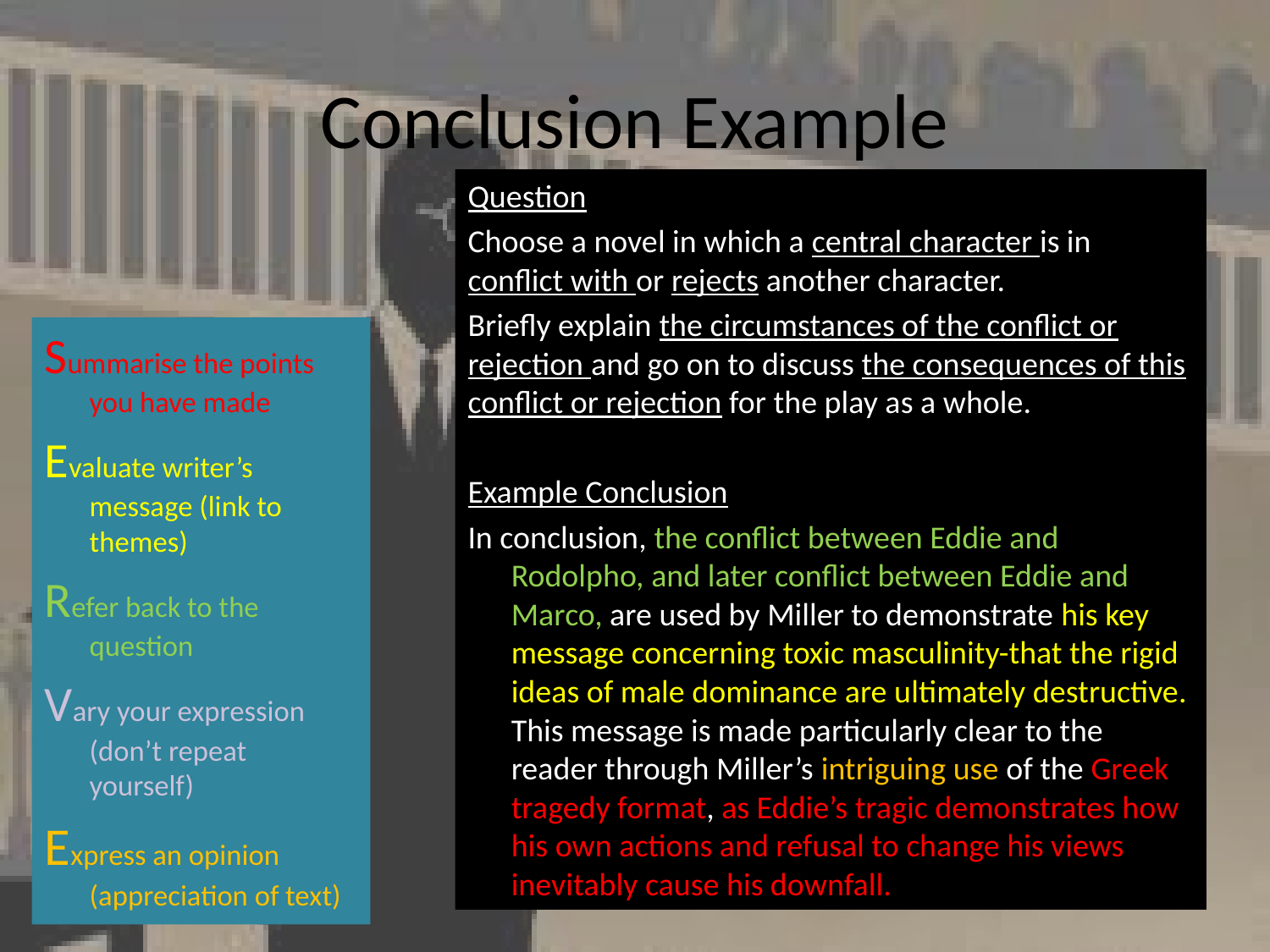

# Conclusion Example
Question
Choose a novel in which a central character is in conflict with or rejects another character.
Briefly explain the circumstances of the conflict or rejection and go on to discuss the consequences of this conflict or rejection for the play as a whole.

Example Conclusion
In conclusion, the conflict between Eddie and Rodolpho, and later conflict between Eddie and Marco, are used by Miller to demonstrate his key message concerning toxic masculinity-that the rigid ideas of male dominance are ultimately destructive. This message is made particularly clear to the reader through Miller’s intriguing use of the Greek tragedy format, as Eddie’s tragic demonstrates how his own actions and refusal to change his views inevitably cause his downfall.

Summarise the points you have made
Evaluate writer’s message (link to themes)
Refer back to the question
Vary your expression (don’t repeat yourself)
Express an opinion (appreciation of text)